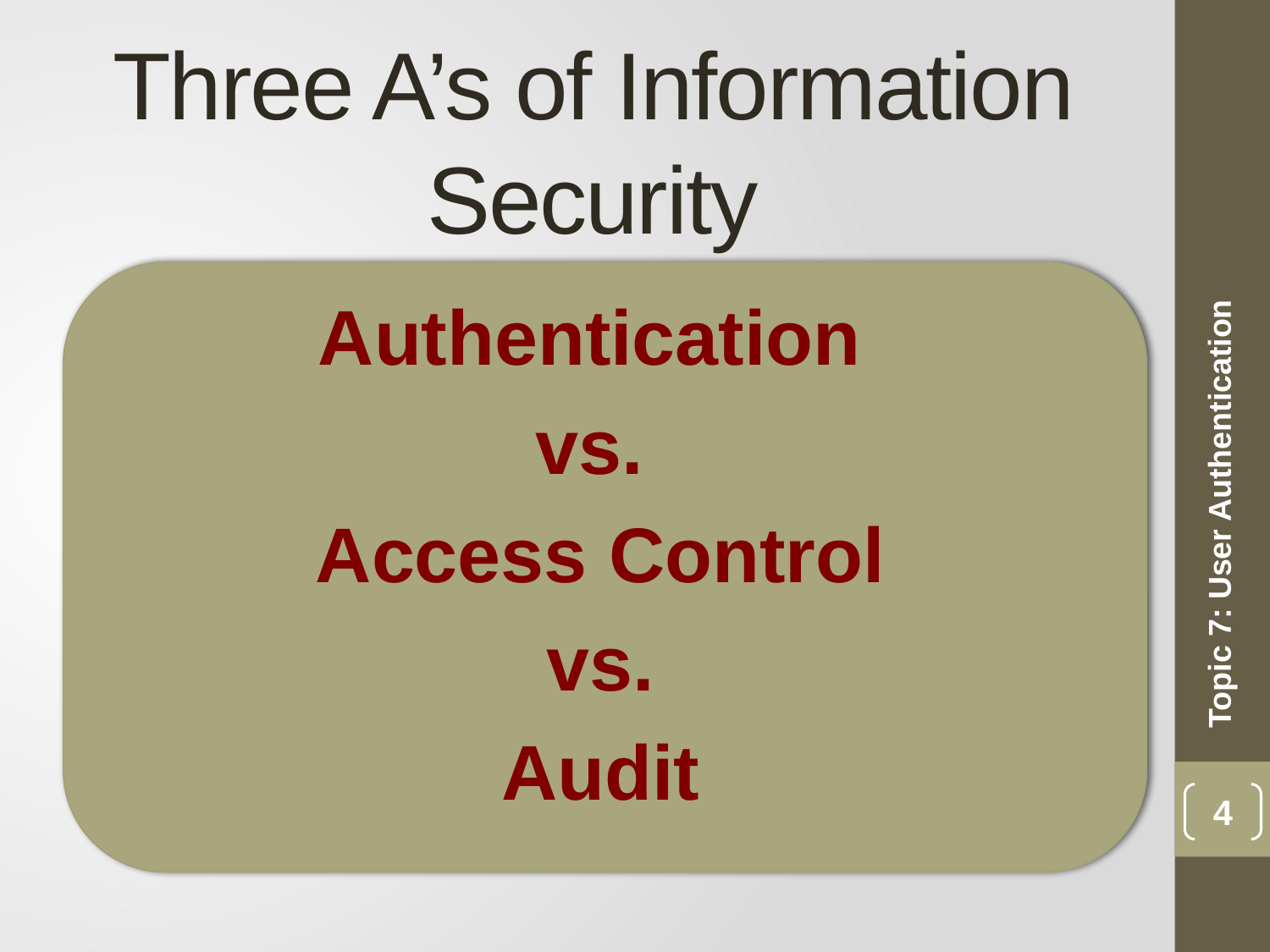

# Three A’s of Information Security

Authentication
vs.
Access Control
vs.
Audit
Topic 7: User Authentication
4